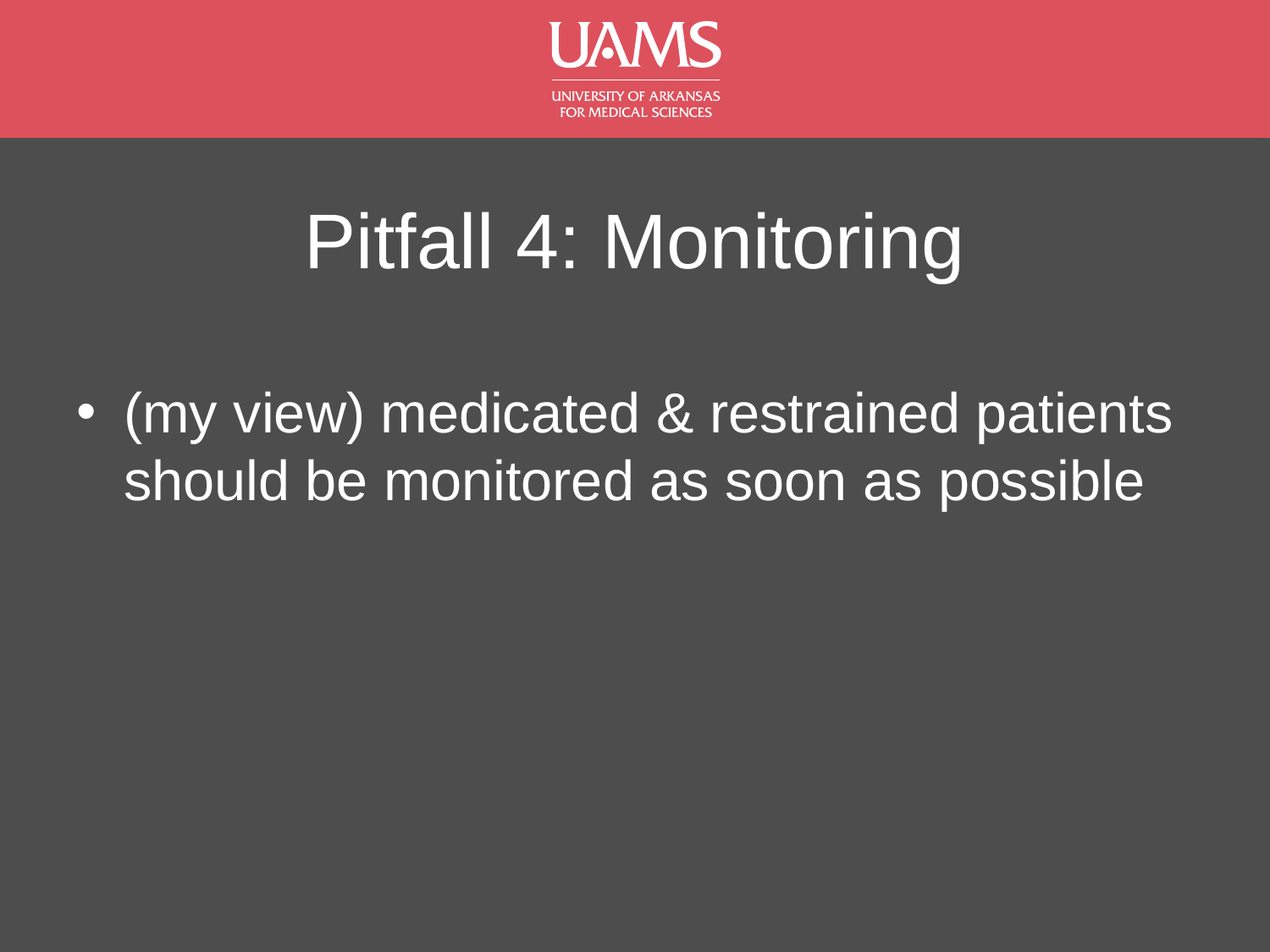

# Pitfall 4: Monitoring
(my view) medicated & restrained patients should be monitored as soon as possible